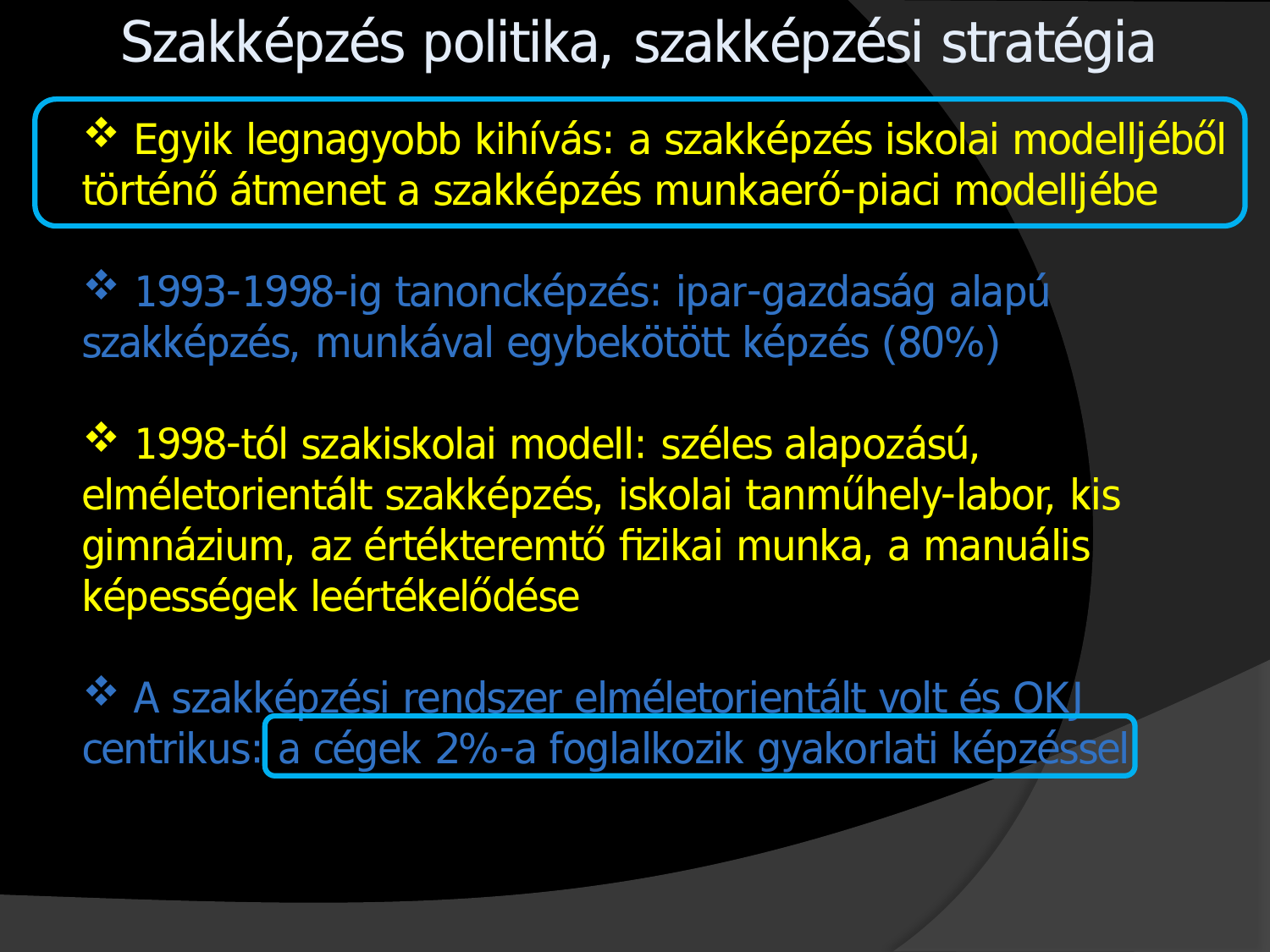

Szakképzés politika, szakképzési stratégia

 Egyik legnagyobb kihívás: a szakképzés iskolai modelljéből történő átmenet a szakképzés munkaerő-piaci modelljébe

 1993-1998-ig tanoncképzés: ipar-gazdaság alapú szakképzés, munkával egybekötött képzés (80%)

 1998-tól szakiskolai modell: széles alapozású, elméletorientált szakképzés, iskolai tanműhely-labor, kis gimnázium, az értékteremtő fizikai munka, a manuális képességek leértékelődése

 A szakképzési rendszer elméletorientált volt és OKJ centrikus: a cégek 2%-a foglalkozik gyakorlati képzéssel